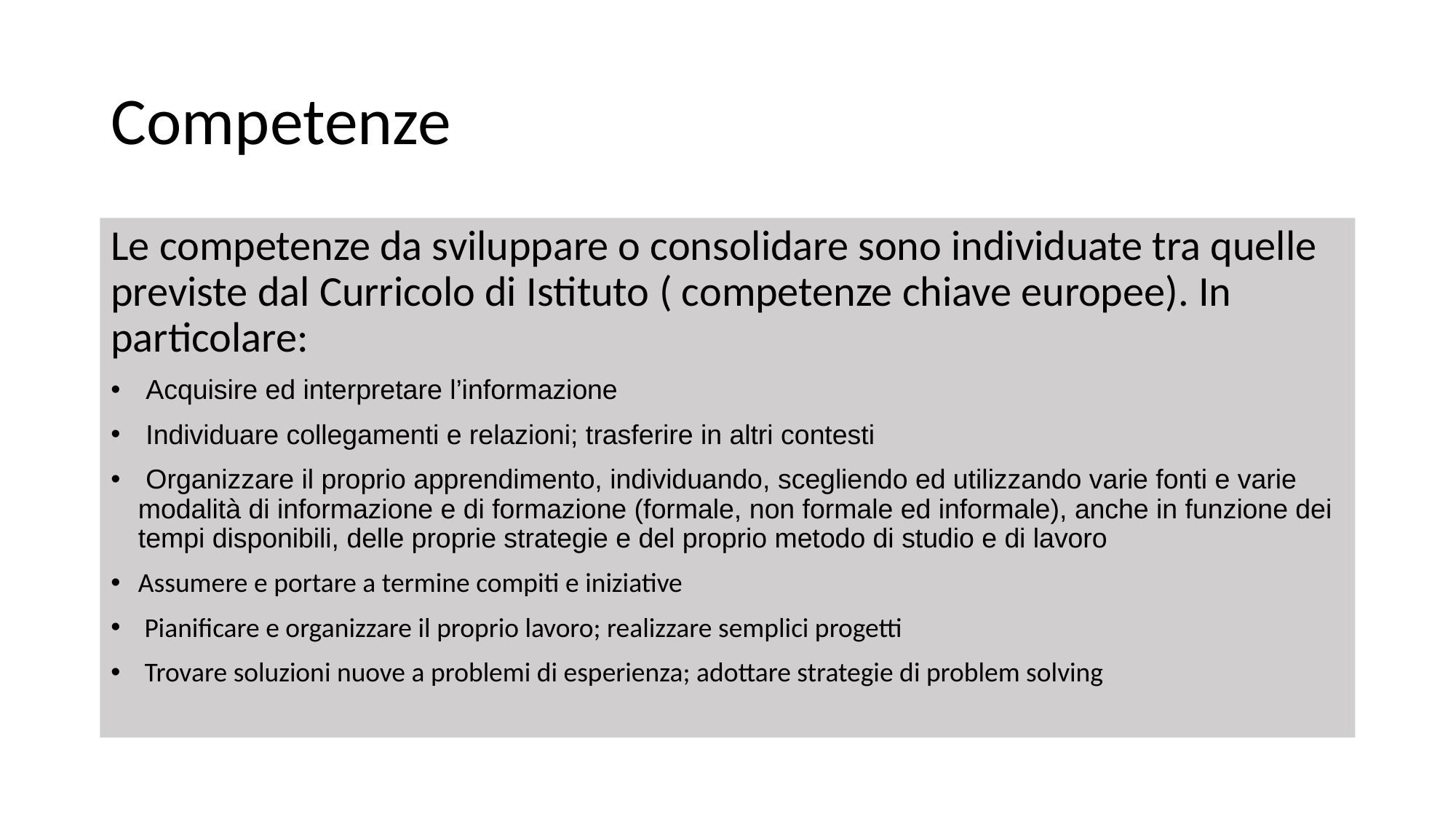

# Competenze
Le competenze da sviluppare o consolidare sono individuate tra quelle previste dal Curricolo di Istituto ( competenze chiave europee). In particolare:
 Acquisire ed interpretare l’informazione
 Individuare collegamenti e relazioni; trasferire in altri contesti
 Organizzare il proprio apprendimento, individuando, scegliendo ed utilizzando varie fonti e varie modalità di informazione e di formazione (formale, non formale ed informale), anche in funzione dei tempi disponibili, delle proprie strategie e del proprio metodo di studio e di lavoro
Assumere e portare a termine compiti e iniziative
 Pianificare e organizzare il proprio lavoro; realizzare semplici progetti
 Trovare soluzioni nuove a problemi di esperienza; adottare strategie di problem solving